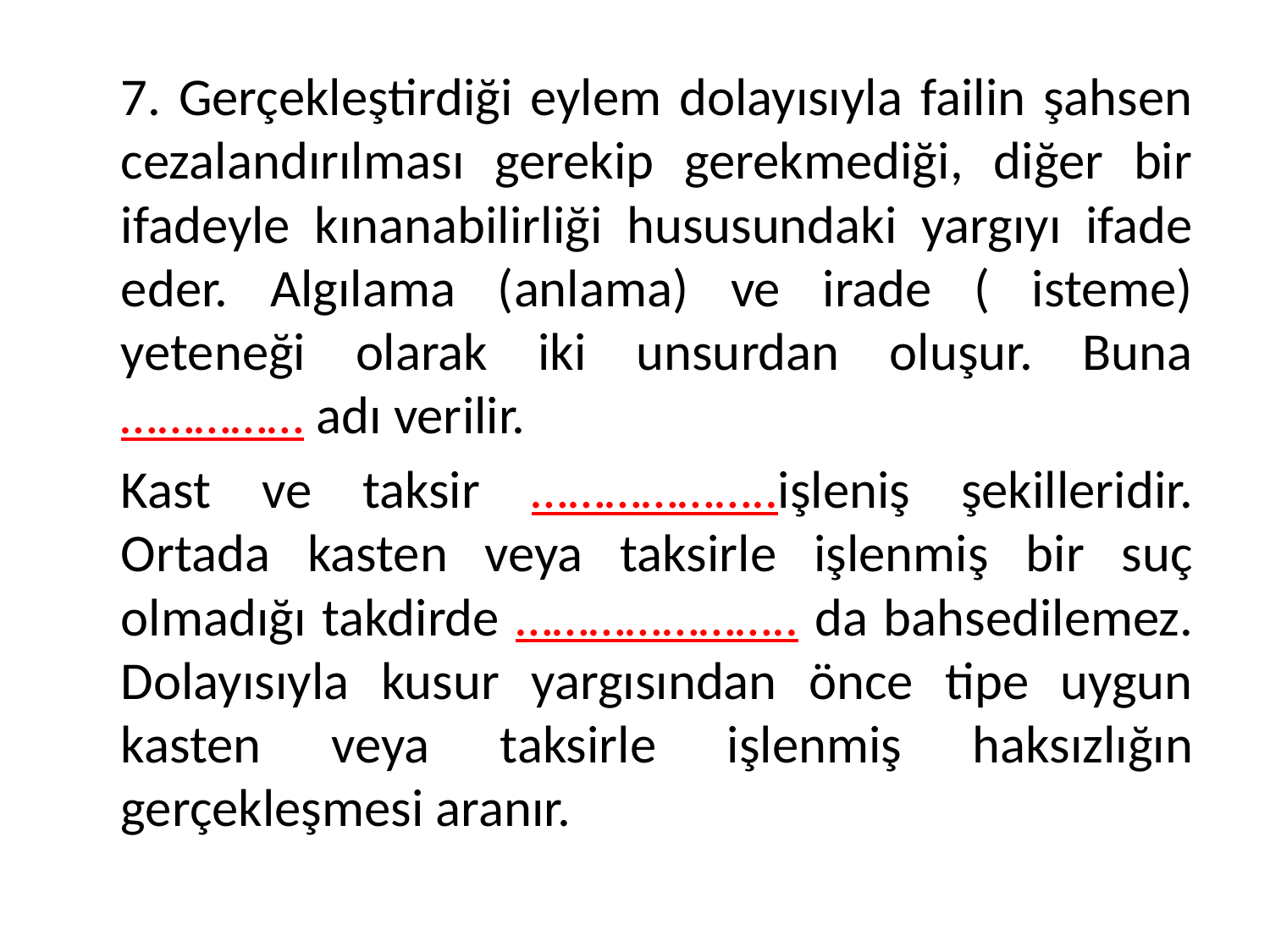

7. Gerçekleştirdiği eylem dolayısıyla failin şahsen cezalandırılması gerekip gerekmediği, diğer bir ifadeyle kınanabilirliği hususundaki yargıyı ifade eder. Algılama (anlama) ve irade ( isteme) yeteneği olarak iki unsurdan oluşur. Buna …………… adı verilir.
	Kast ve taksir ………………..işleniş şekilleridir. Ortada kasten veya taksirle işlenmiş bir suç olmadığı takdirde ………………….. da bahsedilemez. Dolayısıyla kusur yargısından önce tipe uygun kasten veya taksirle işlenmiş haksızlığın gerçekleşmesi aranır.